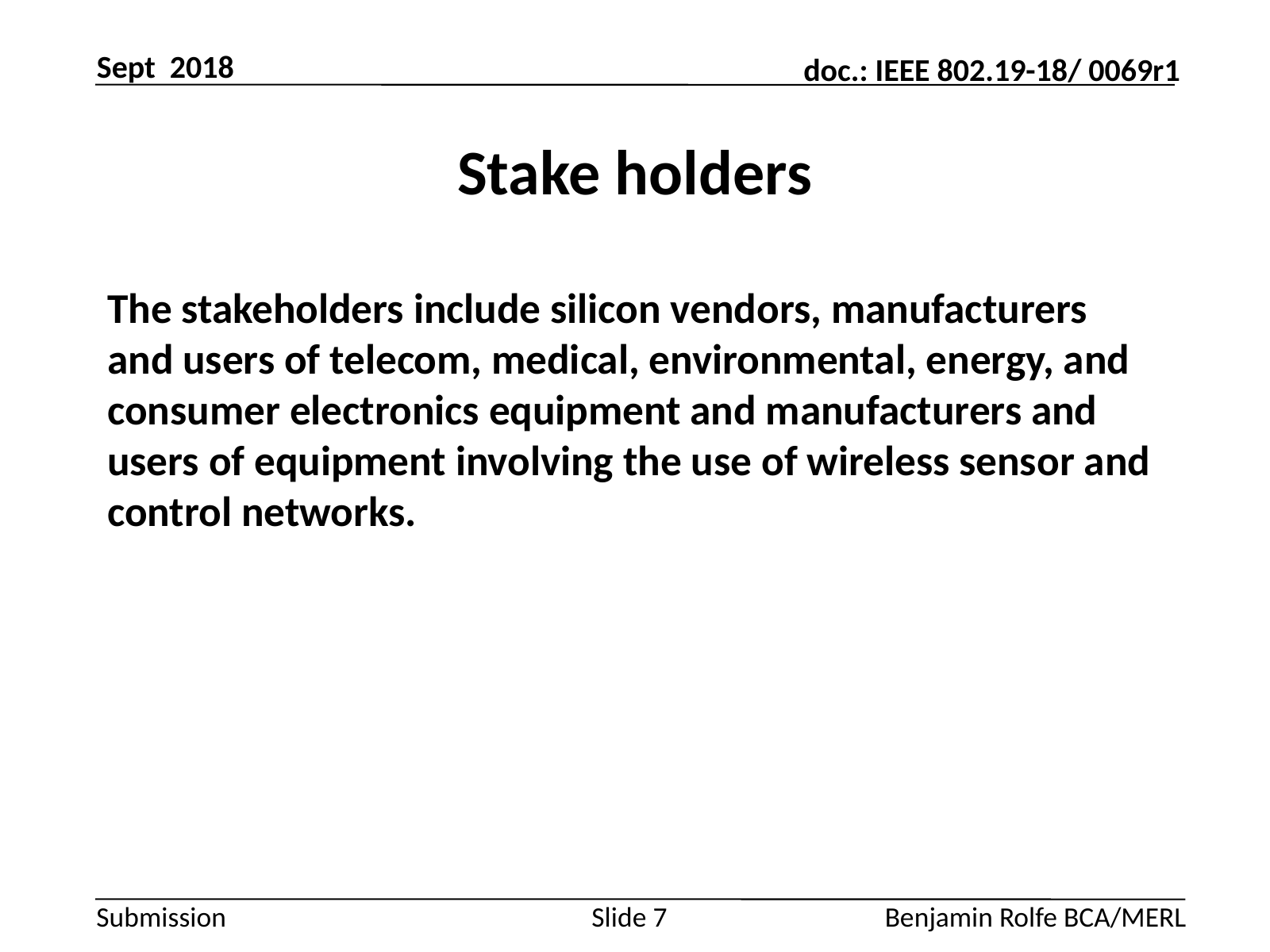

Sept  2018
# Stake holders
The stakeholders include silicon vendors, manufacturers and users of telecom, medical, environmental, energy, and consumer electronics equipment and manufacturers and users of equipment involving the use of wireless sensor and control networks.
Slide 7
Benjamin Rolfe BCA/MERL